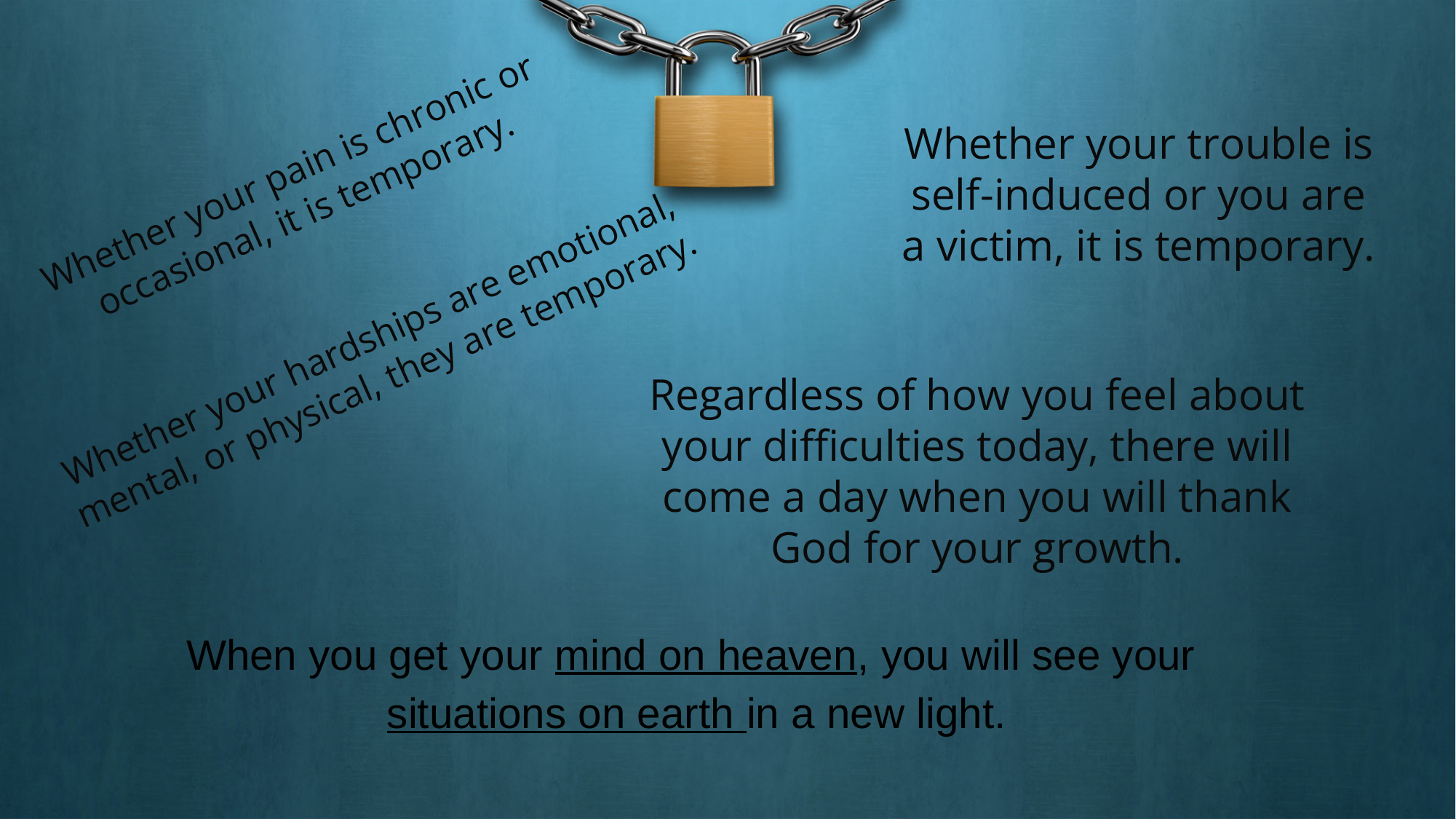

Whether your trouble is self-induced or you are a victim, it is temporary.
Whether your pain is chronic or occasional, it is temporary.
Whether your hardships are emotional, mental, or physical, they are temporary.

Regardless of how you feel about your difficulties today, there will come a day when you will thank God for your growth.
When you get your mind on heaven, you will see your
 situations on earth in a new light.